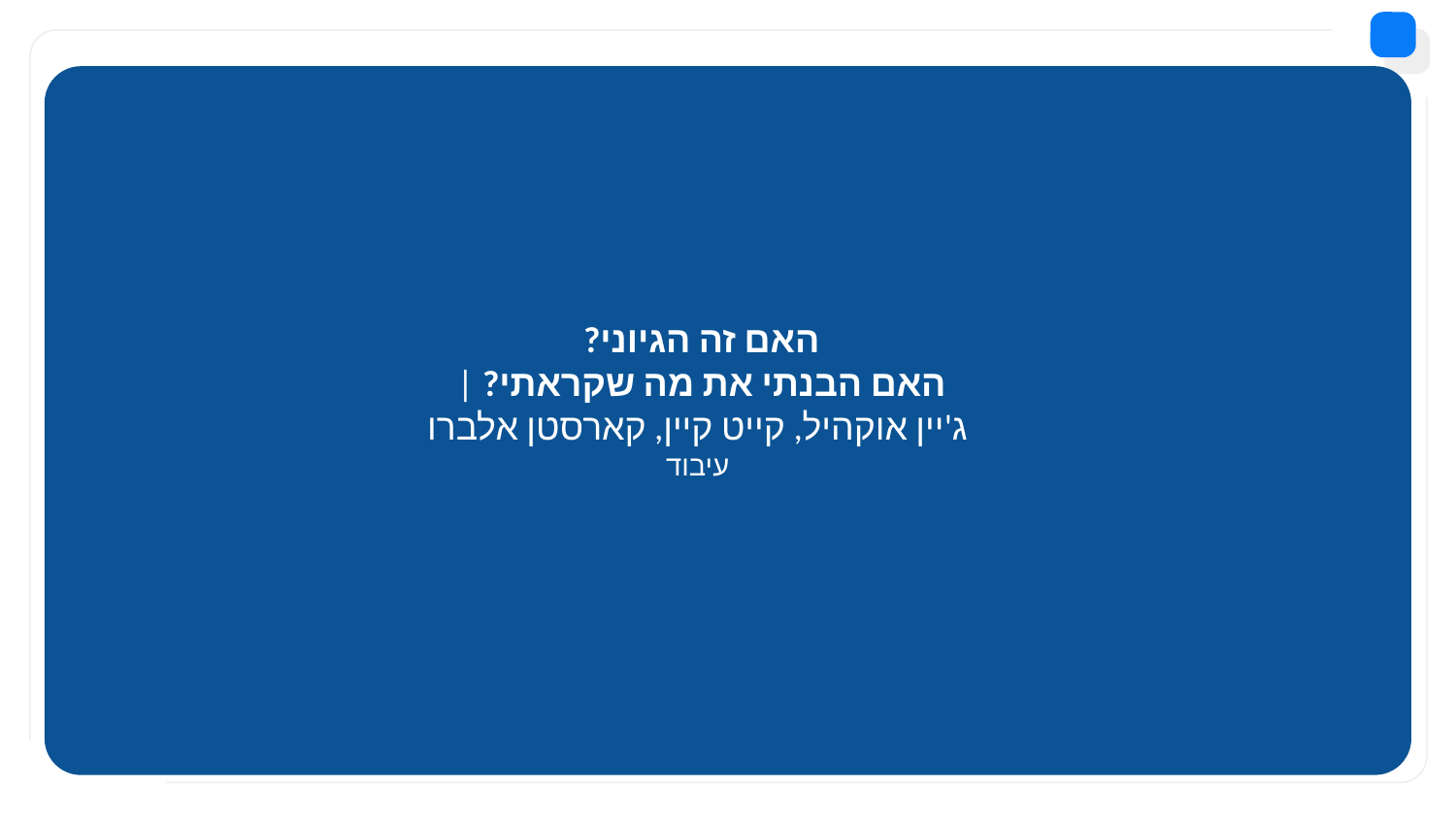

האם זה הגיוני?
האם הבנתי את מה שקראתי? |
ג'יין אוקהיל, קייט קיין, קארסטן אלברו
עיבוד